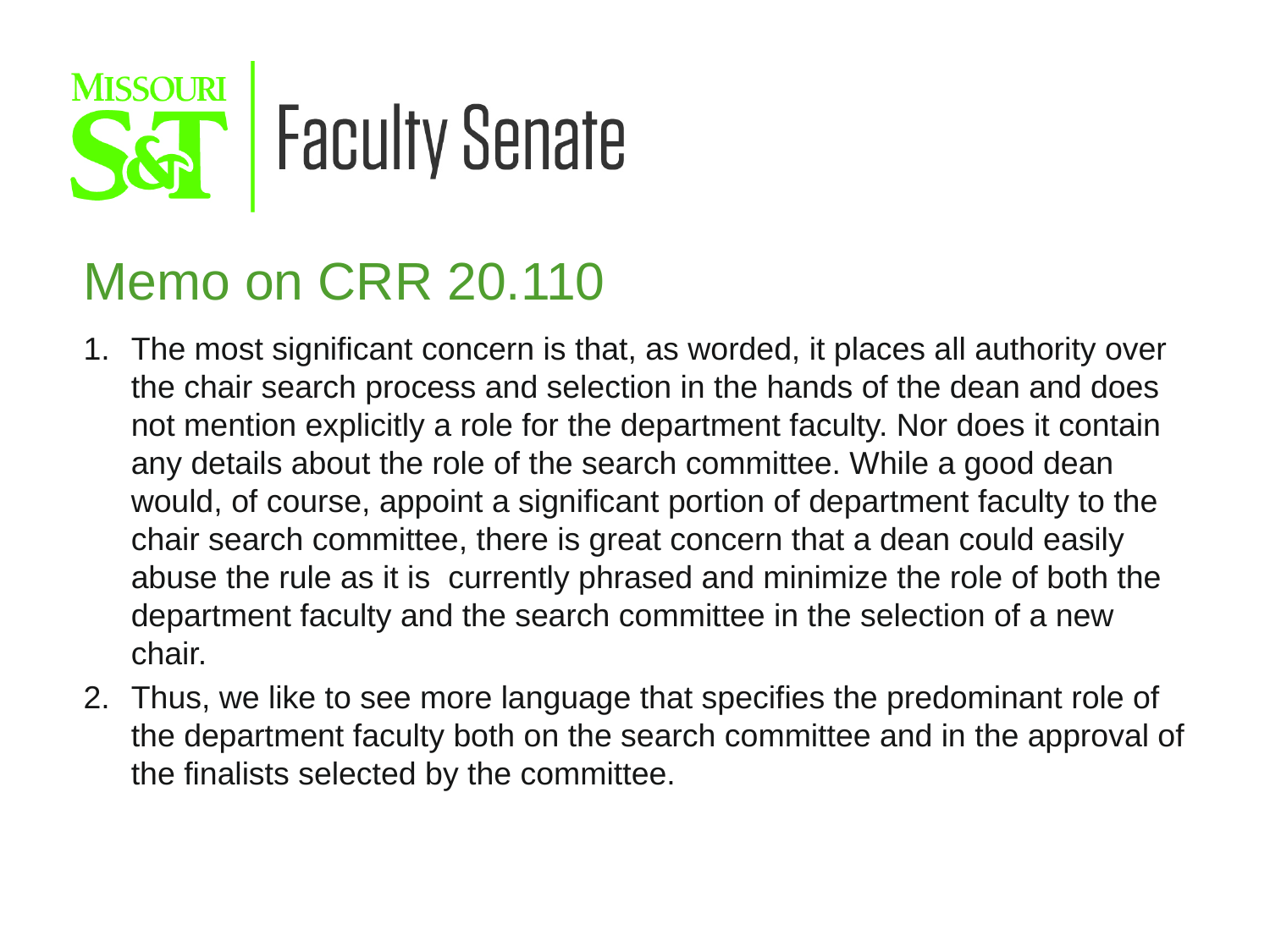

Memo on CRR 20.110
The most significant concern is that, as worded, it places all authority over the chair search process and selection in the hands of the dean and does not mention explicitly a role for the department faculty. Nor does it contain any details about the role of the search committee. While a good dean would, of course, appoint a significant portion of department faculty to the chair search committee, there is great concern that a dean could easily abuse the rule as it is  currently phrased and minimize the role of both the department faculty and the search committee in the selection of a new chair.
Thus, we like to see more language that specifies the predominant role of the department faculty both on the search committee and in the approval of the finalists selected by the committee.